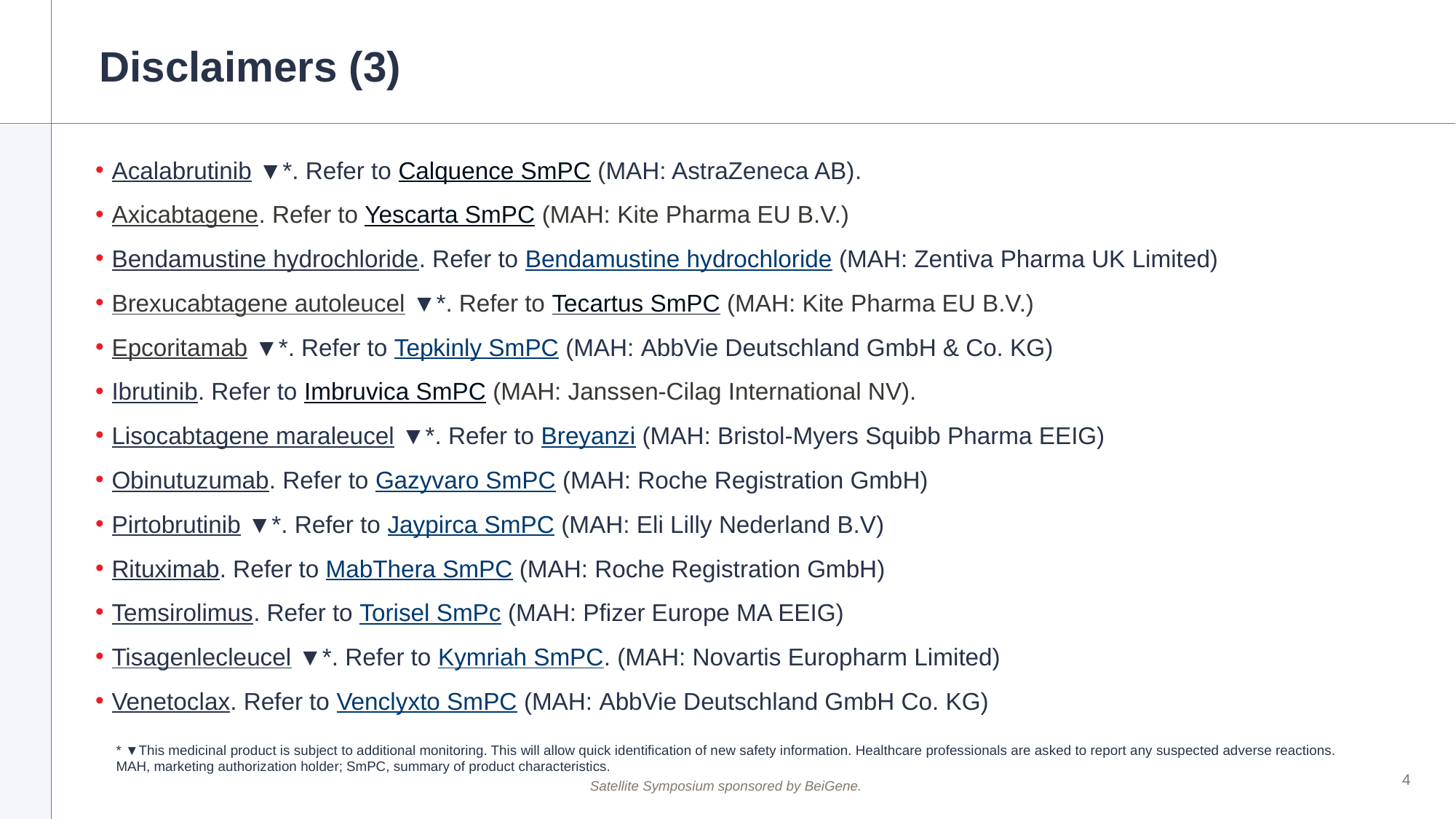

# Disclaimers (3)
Acalabrutinib ▼*. Refer to Calquence SmPC (MAH: AstraZeneca AB).
Axicabtagene. Refer to Yescarta SmPC (MAH: Kite Pharma EU B.V.)
Bendamustine hydrochloride. Refer to Bendamustine hydrochloride (MAH: Zentiva Pharma UK Limited)
Brexucabtagene autoleucel ▼*. Refer to Tecartus SmPC (MAH: Kite Pharma EU B.V.)
Epcoritamab ▼*. Refer to Tepkinly SmPC (MAH: AbbVie Deutschland GmbH & Co. KG)
Ibrutinib. Refer to Imbruvica SmPC (MAH: Janssen-Cilag International NV).
Lisocabtagene maraleucel ▼*. Refer to Breyanzi (MAH: Bristol-Myers Squibb Pharma EEIG)
Obinutuzumab. Refer to Gazyvaro SmPC (MAH: Roche Registration GmbH)
Pirtobrutinib ▼*. Refer to Jaypirca SmPC (MAH: Eli Lilly Nederland B.V)
Rituximab. Refer to MabThera SmPC (MAH: Roche Registration GmbH)
Temsirolimus. Refer to Torisel SmPc (MAH: Pfizer Europe MA EEIG)
Tisagenlecleucel ▼*. Refer to Kymriah SmPC. (MAH: Novartis Europharm Limited)
Venetoclax. Refer to Venclyxto SmPC (MAH: AbbVie Deutschland GmbH Co. KG)

* ▼This medicinal product is subject to additional monitoring. This will allow quick identification of new safety information. Healthcare professionals are asked to report any suspected adverse reactions.
MAH, marketing authorization holder; SmPC, summary of product characteristics.
4